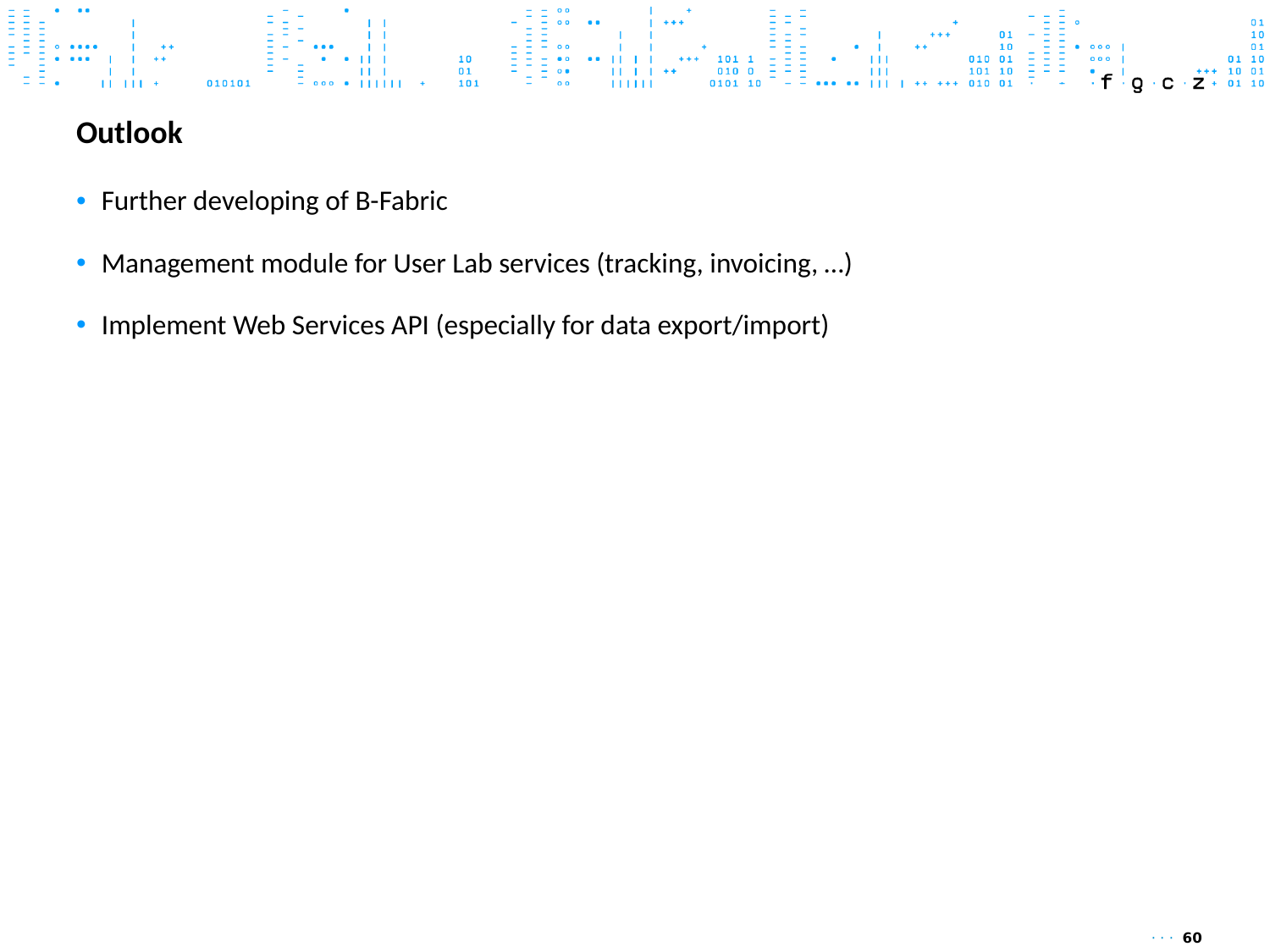

# Outlook
Further developing of B-Fabric
Management module for User Lab services (tracking, invoicing, …)
Implement Web Services API (especially for data export/import)
· · ·  60